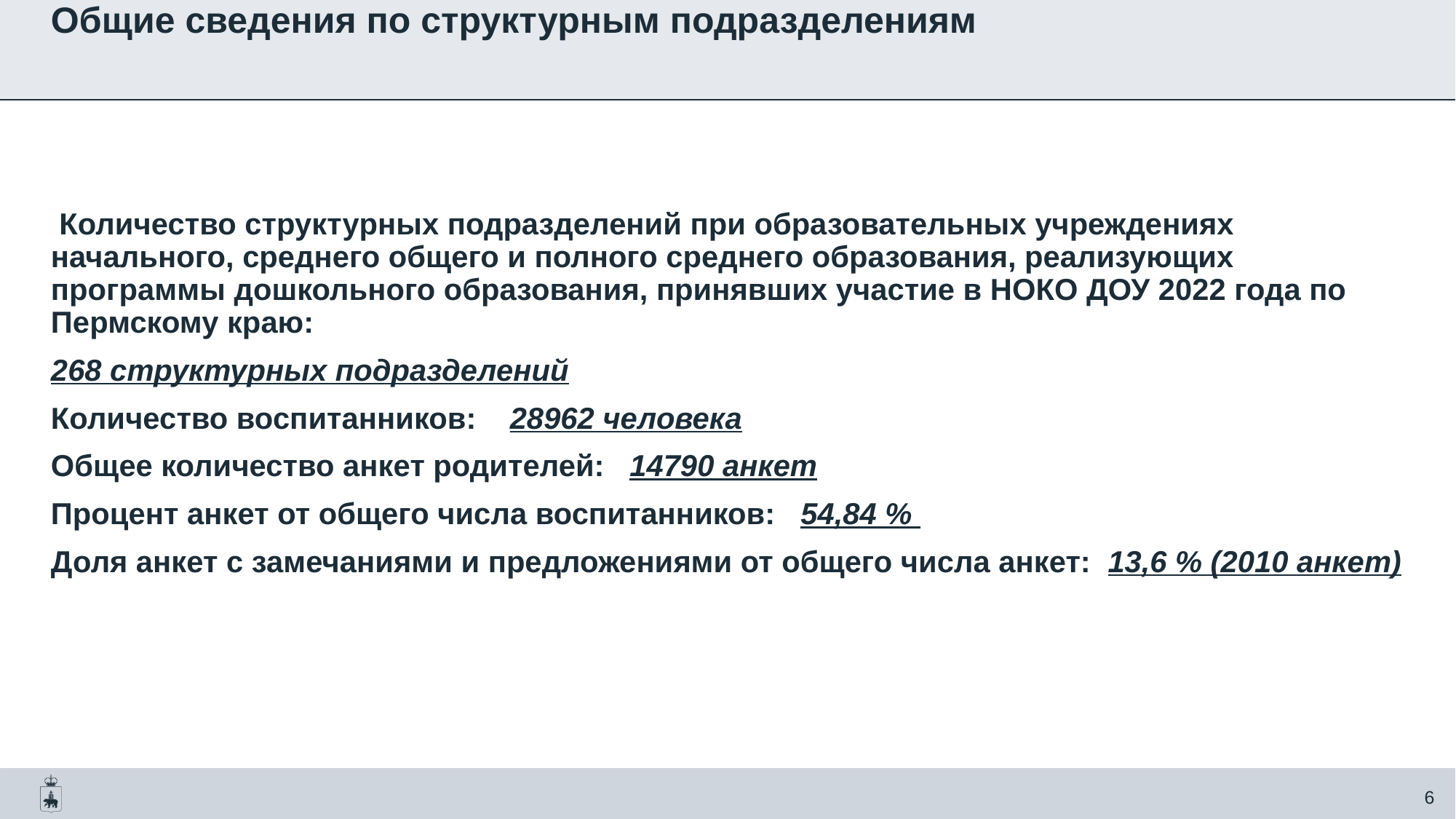

Общие сведения по структурным подразделениям

 Количество структурных подразделений при образовательных учреждениях начального, среднего общего и полного среднего образования, реализующих программы дошкольного образования, принявших участие в НОКО ДОУ 2022 года по Пермскому краю:
268 структурных подразделений
Количество воспитанников:    28962 человека
Общее количество анкет родителей:   14790 анкет
Процент анкет от общего числа воспитанников:   54,84 %
Доля анкет с замечаниями и предложениями от общего числа анкет:  13,6 % (2010 анкет)